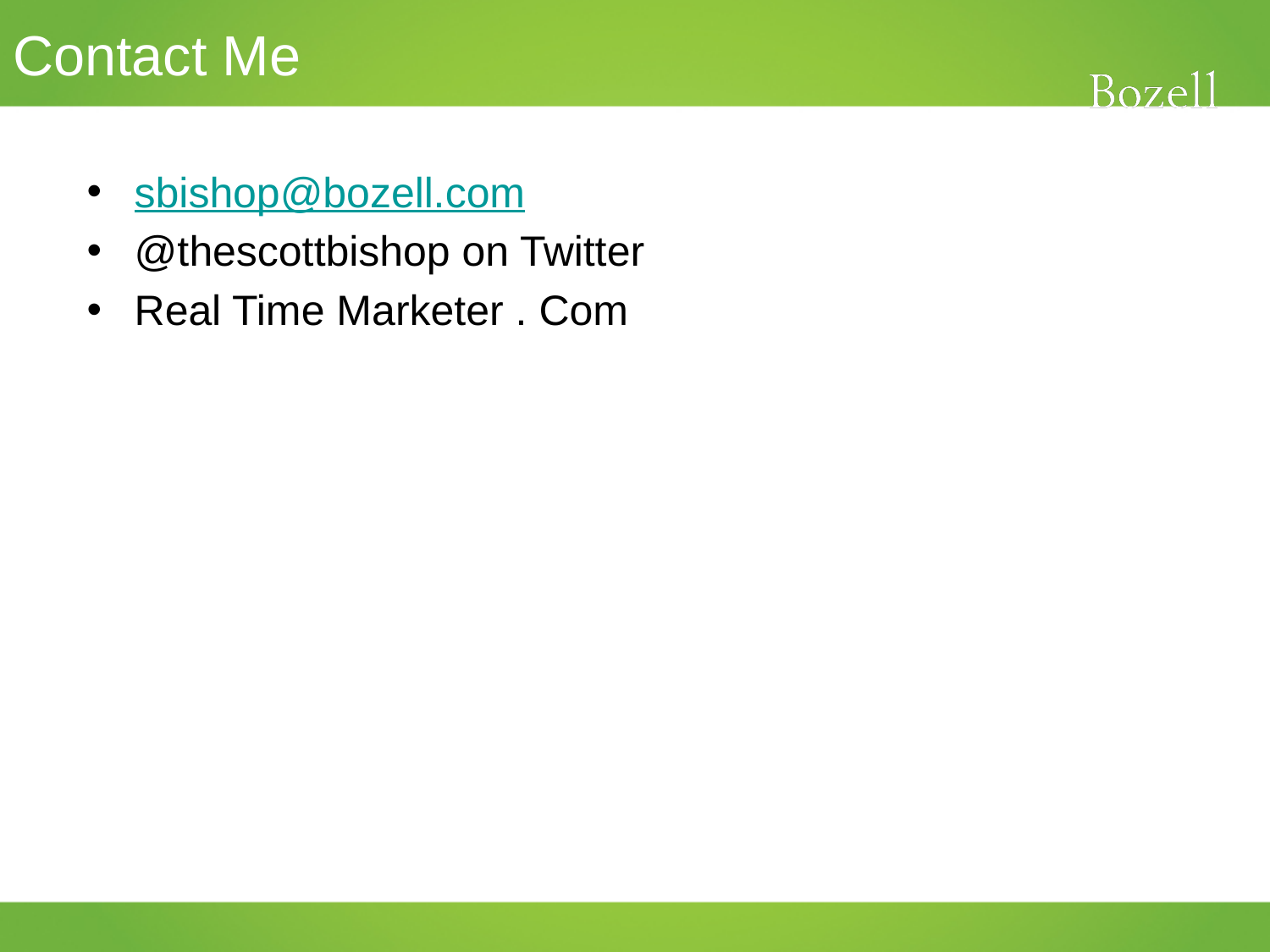

# Contact Me
sbishop@bozell.com
@thescottbishop on Twitter
Real Time Marketer . Com